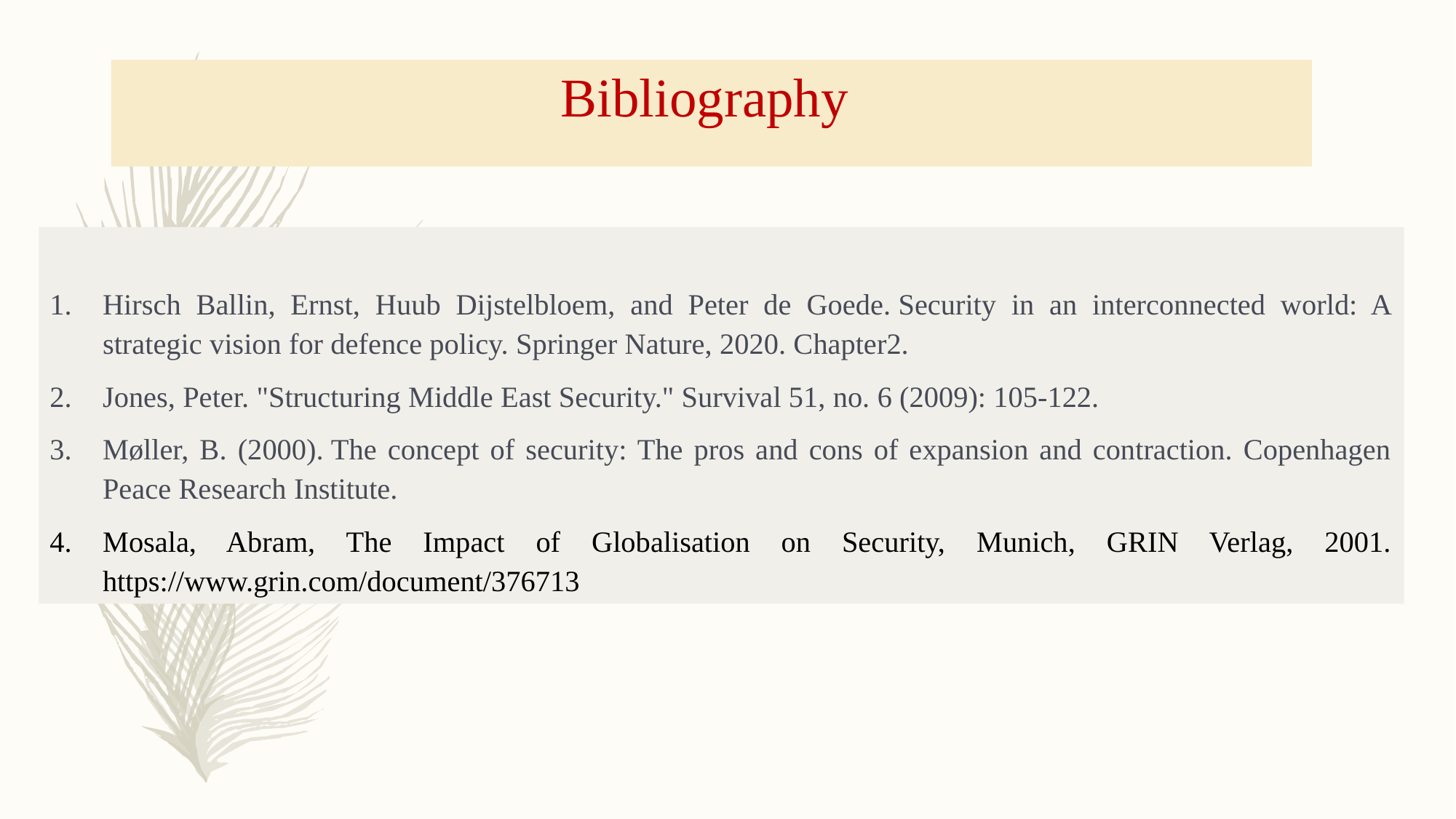

# Bibliography

Hirsch Ballin, Ernst, Huub Dijstelbloem, and Peter de Goede. Security in an interconnected world: A strategic vision for defence policy. Springer Nature, 2020. Chapter2.
Jones, Peter. "Structuring Middle East Security." Survival 51, no. 6 (2009): 105-122.
Møller, B. (2000). The concept of security: The pros and cons of expansion and contraction. Copenhagen Peace Research Institute.
Mosala, Abram, The Impact of Globalisation on Security, Munich, GRIN Verlag, 2001. https://www.grin.com/document/376713